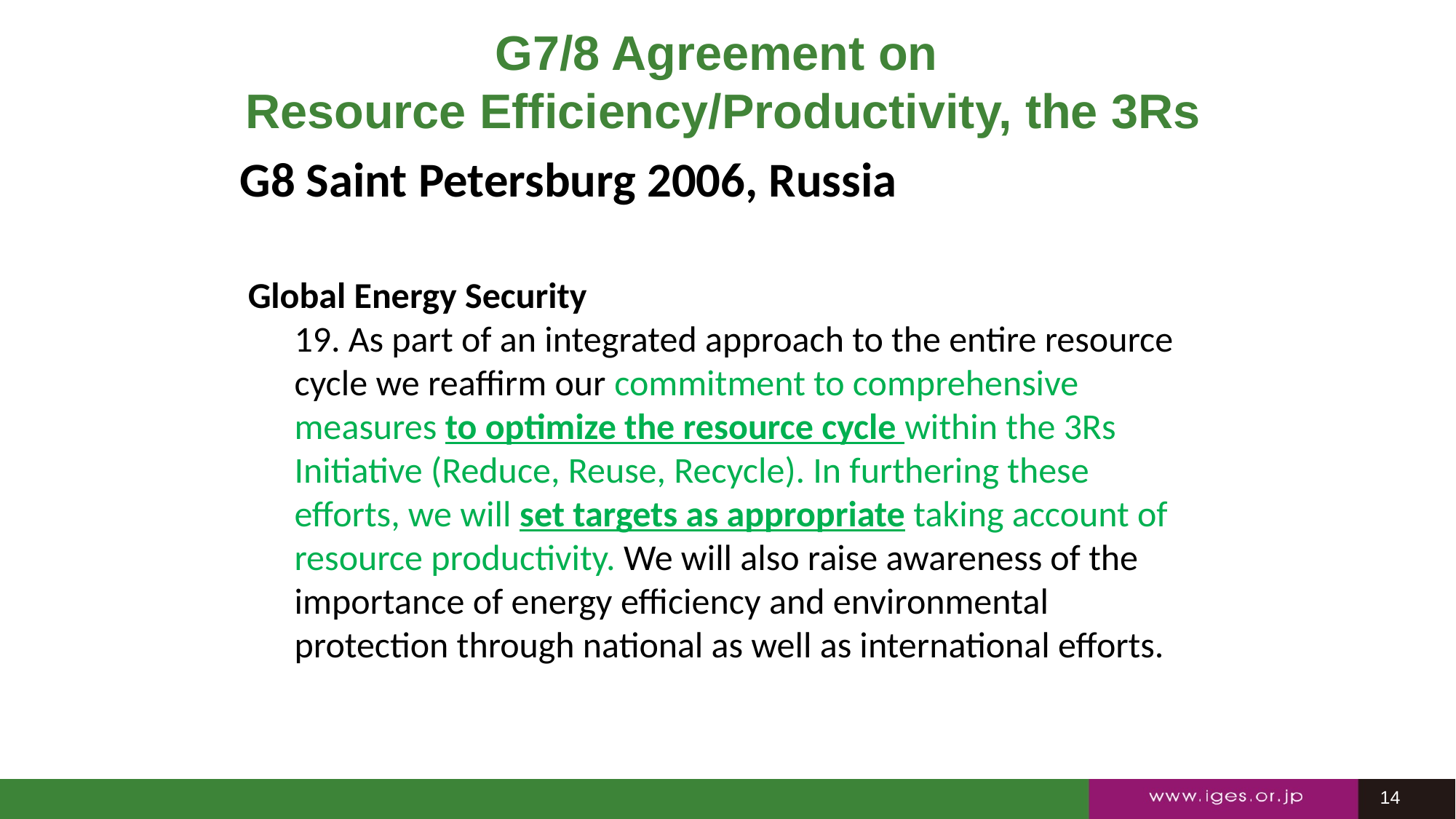

G7/8 Agreement on
Resource Efficiency/Productivity, the 3Rs
G8 Saint Petersburg 2006, Russia

 Global Energy Security
19. As part of an integrated approach to the entire resource cycle we reaffirm our commitment to comprehensive measures to optimize the resource cycle within the 3Rs Initiative (Reduce, Reuse, Recycle). In furthering these efforts, we will set targets as appropriate taking account of resource productivity. We will also raise awareness of the importance of energy efficiency and environmental protection through national as well as international efforts.